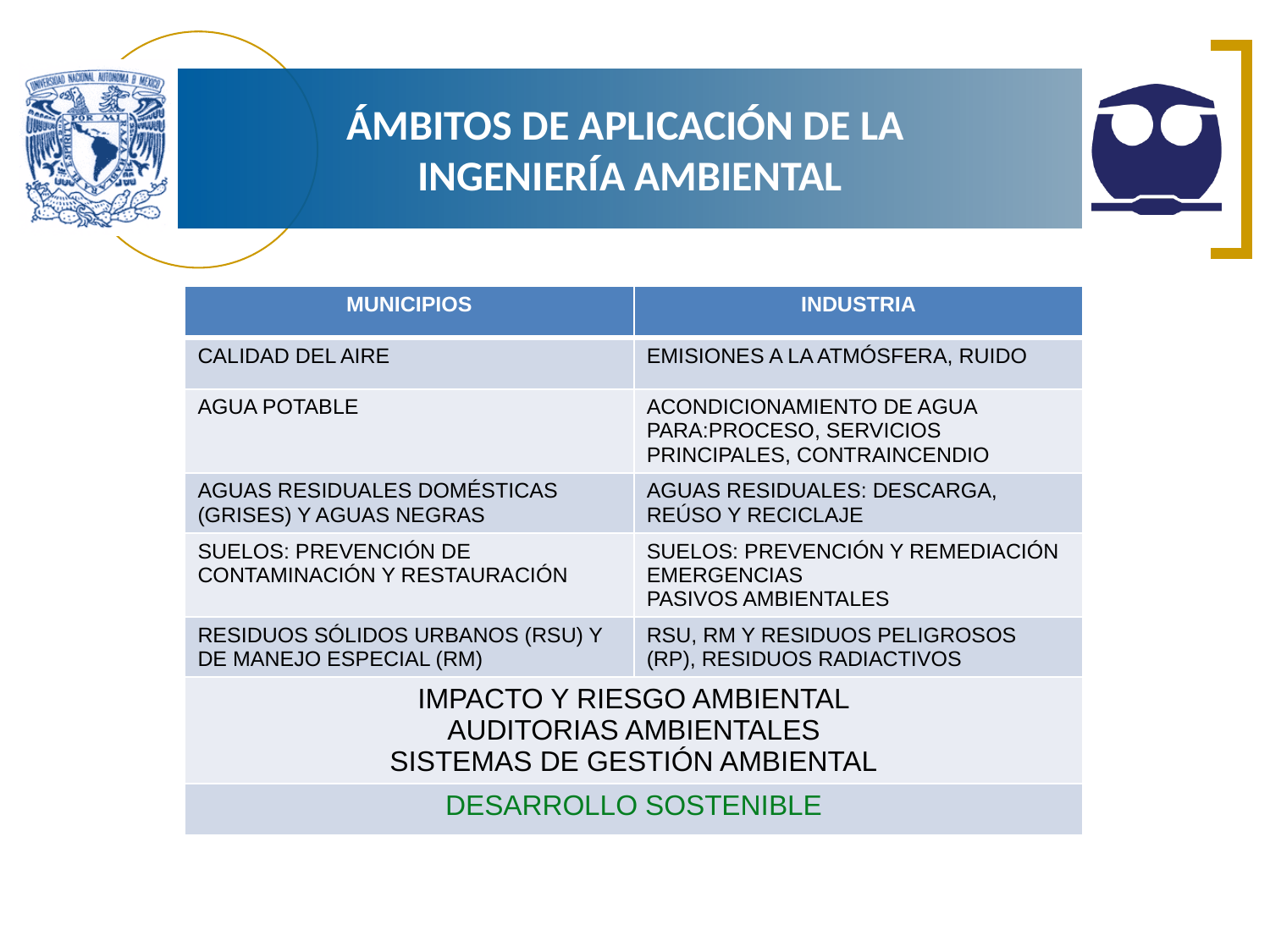

ÁMBITOS DE APLICACIÓN DE LA
INGENIERÍA AMBIENTAL
| MUNICIPIOS | INDUSTRIA |
| --- | --- |
| CALIDAD DEL AIRE | EMISIONES A LA ATMÓSFERA, RUIDO |
| AGUA POTABLE | ACONDICIONAMIENTO DE AGUA PARA:PROCESO, SERVICIOS PRINCIPALES, CONTRAINCENDIO |
| AGUAS RESIDUALES DOMÉSTICAS (GRISES) Y AGUAS NEGRAS | AGUAS RESIDUALES: DESCARGA, REÚSO Y RECICLAJE |
| SUELOS: PREVENCIÓN DE CONTAMINACIÓN Y RESTAURACIÓN | SUELOS: PREVENCIÓN Y REMEDIACIÓN EMERGENCIAS PASIVOS AMBIENTALES |
| RESIDUOS SÓLIDOS URBANOS (RSU) Y DE MANEJO ESPECIAL (RM) | RSU, RM Y RESIDUOS PELIGROSOS (RP), RESIDUOS RADIACTIVOS |
| IMPACTO Y RIESGO AMBIENTAL AUDITORIAS AMBIENTALES SISTEMAS DE GESTIÓN AMBIENTAL |  |
| DESARROLLO SOSTENIBLE |  |